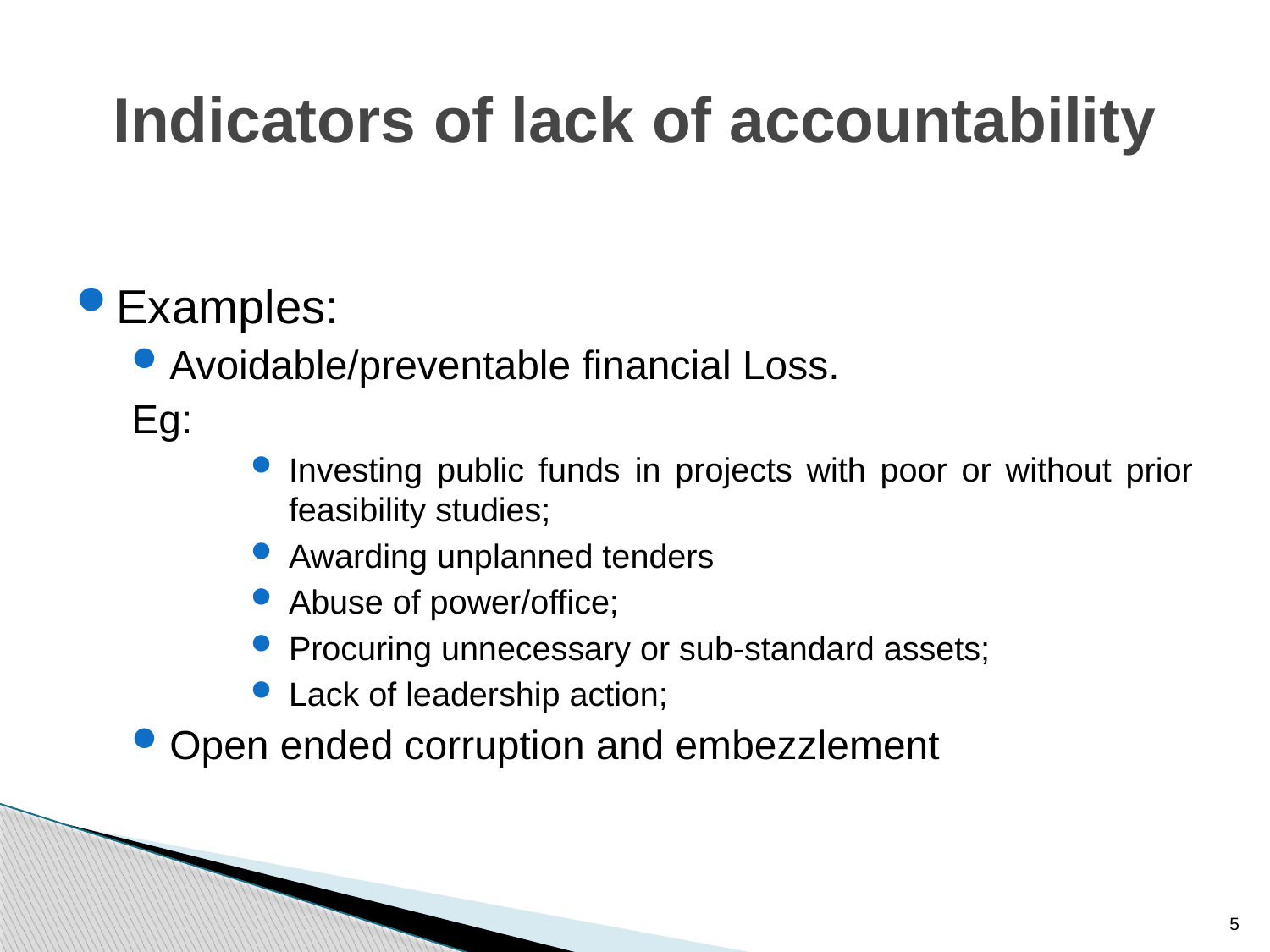

# Indicators of lack of accountability

Examples:
Avoidable/preventable financial Loss.
Eg:
Investing public funds in projects with poor or without prior feasibility studies;
Awarding unplanned tenders
Abuse of power/office;
Procuring unnecessary or sub-standard assets;
Lack of leadership action;
Open ended corruption and embezzlement

5